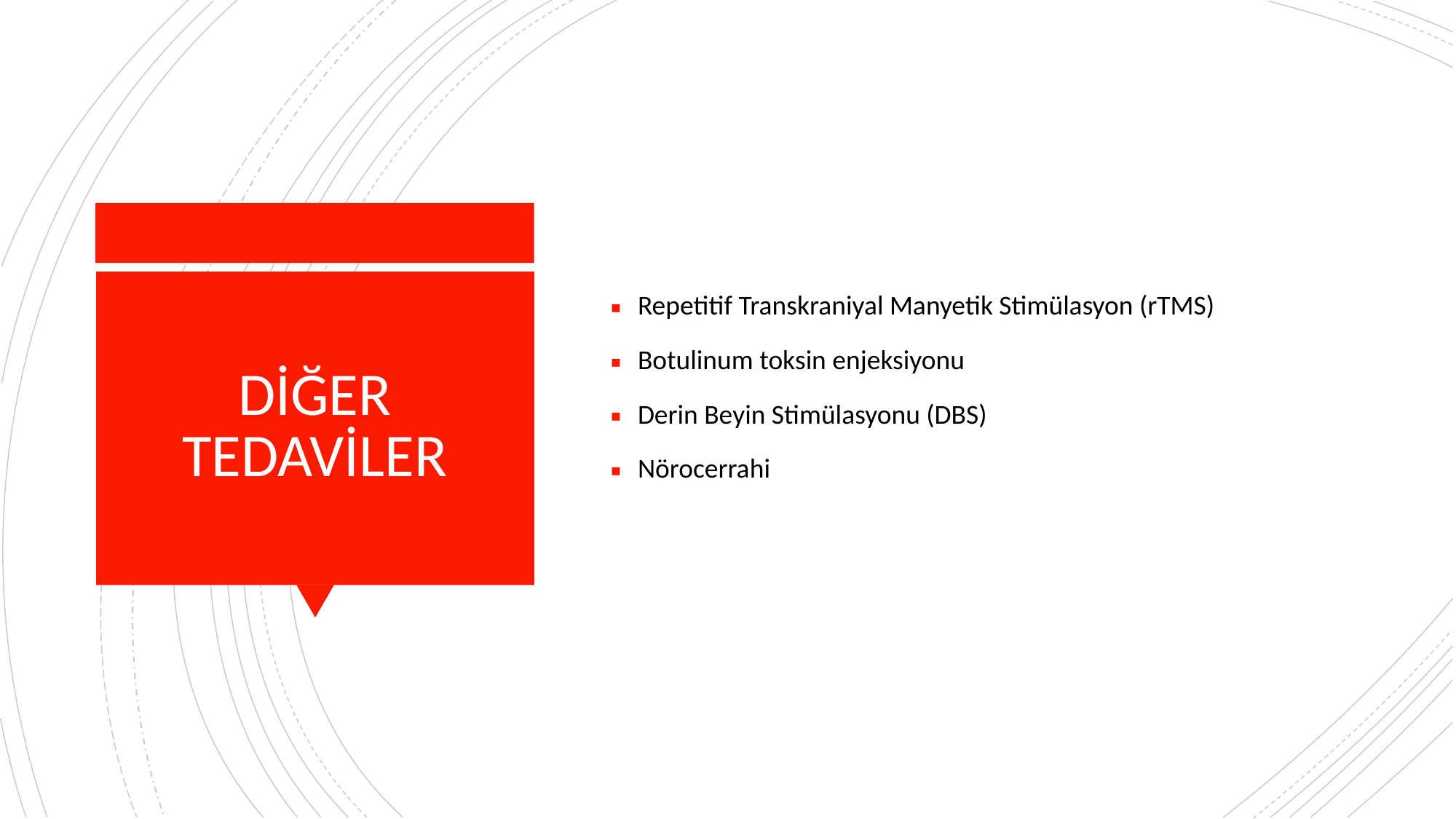

Repetitif Transkraniyal Manyetik Stimülasyon (rTMS)
Botulinum toksin enjeksiyonu
Derin Beyin Stimülasyonu (DBS)
Nörocerrahi

# DİĞER TEDAVİLER